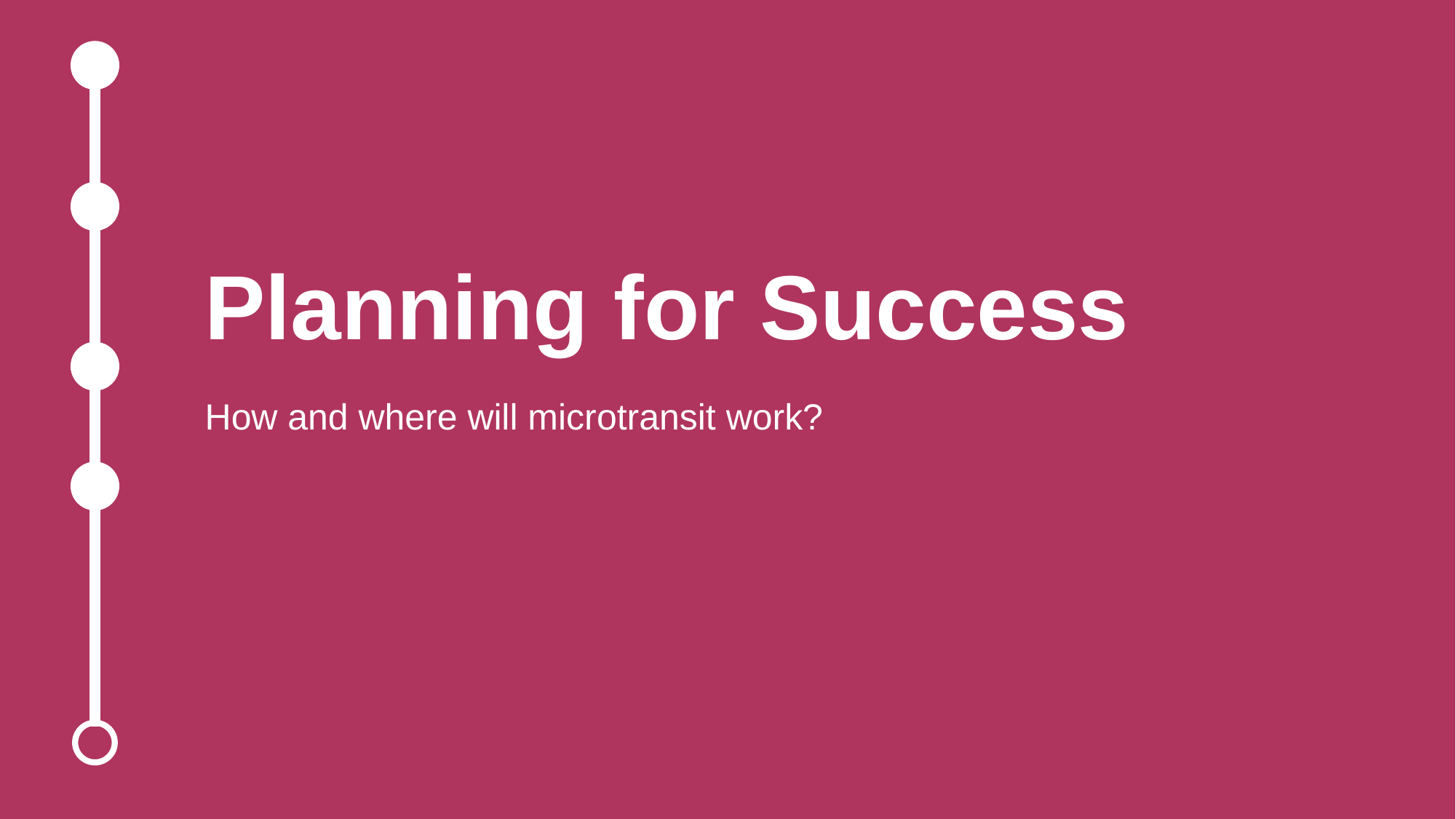

# Planning for Success
How and where will microtransit work?